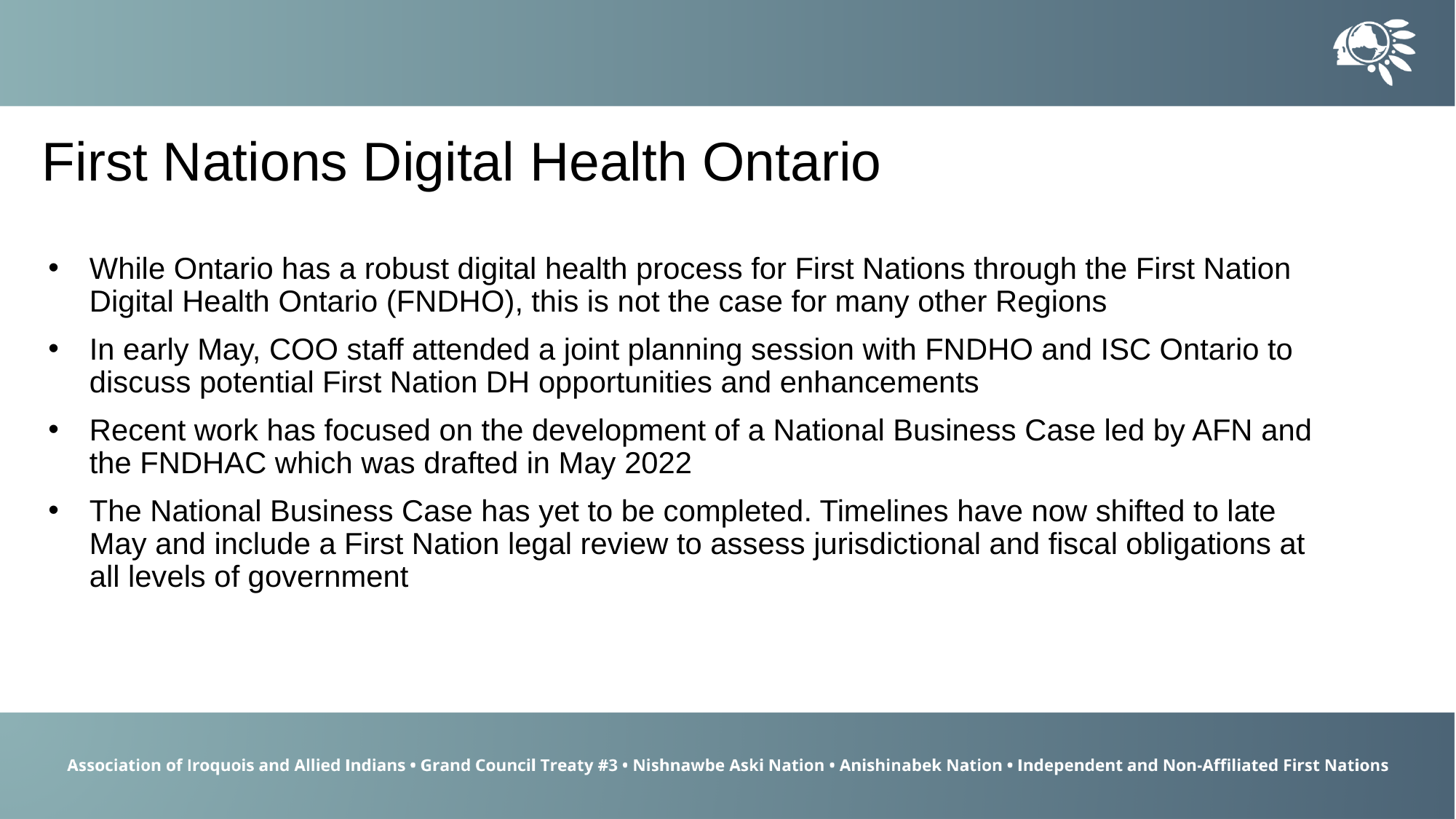

First Nations Digital Health Ontario
While Ontario has a robust digital health process for First Nations through the First Nation Digital Health Ontario (FNDHO), this is not the case for many other Regions
In early May, COO staff attended a joint planning session with FNDHO and ISC Ontario to discuss potential First Nation DH opportunities and enhancements
Recent work has focused on the development of a National Business Case led by AFN and the FNDHAC which was drafted in May 2022
The National Business Case has yet to be completed. Timelines have now shifted to late May and include a First Nation legal review to assess jurisdictional and fiscal obligations at all levels of government